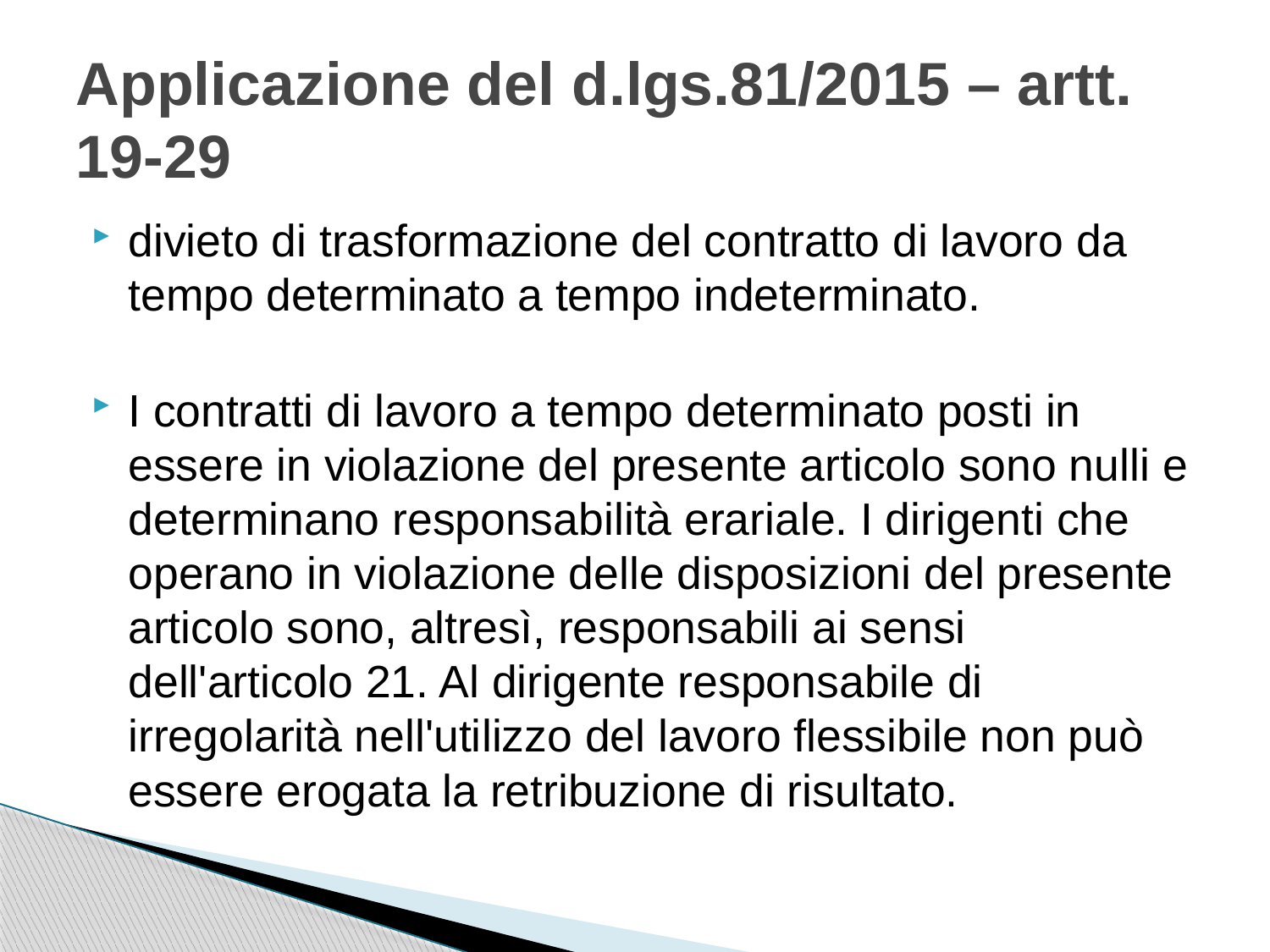

# Applicazione del d.lgs.81/2015 – artt. 19-29
divieto di trasformazione del contratto di lavoro da tempo determinato a tempo indeterminato.
I contratti di lavoro a tempo determinato posti in essere in violazione del presente articolo sono nulli e determinano responsabilità erariale. I dirigenti che operano in violazione delle disposizioni del presente articolo sono, altresì, responsabili ai sensi dell'articolo 21. Al dirigente responsabile di irregolarità nell'utilizzo del lavoro flessibile non può essere erogata la retribuzione di risultato.